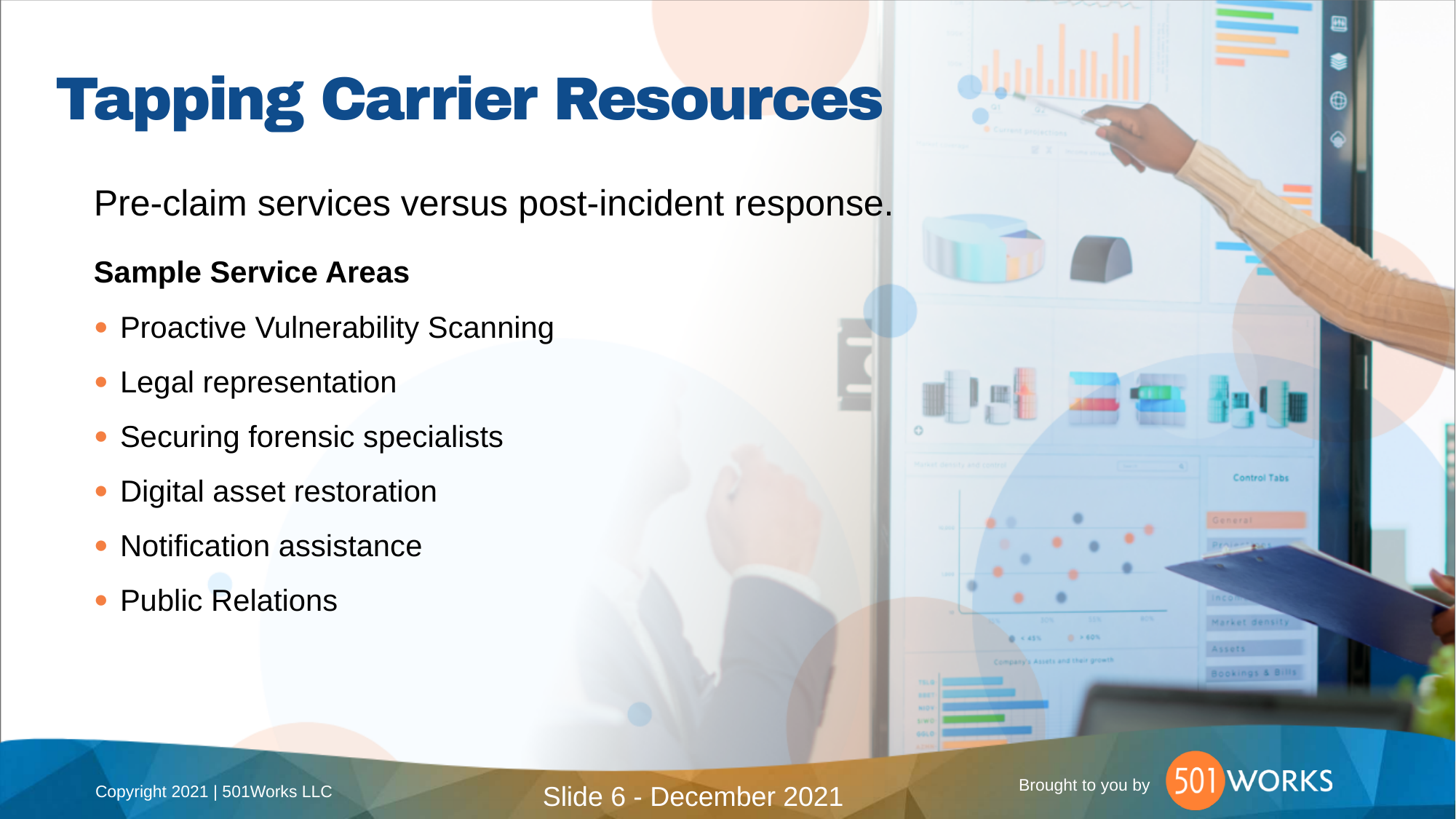

Tapping Carrier Resources
Pre-claim services versus post-incident response.

Sample Service Areas
Proactive Vulnerability Scanning
Legal representation
Securing forensic specialists
Digital asset restoration
Notification assistance
Public Relations